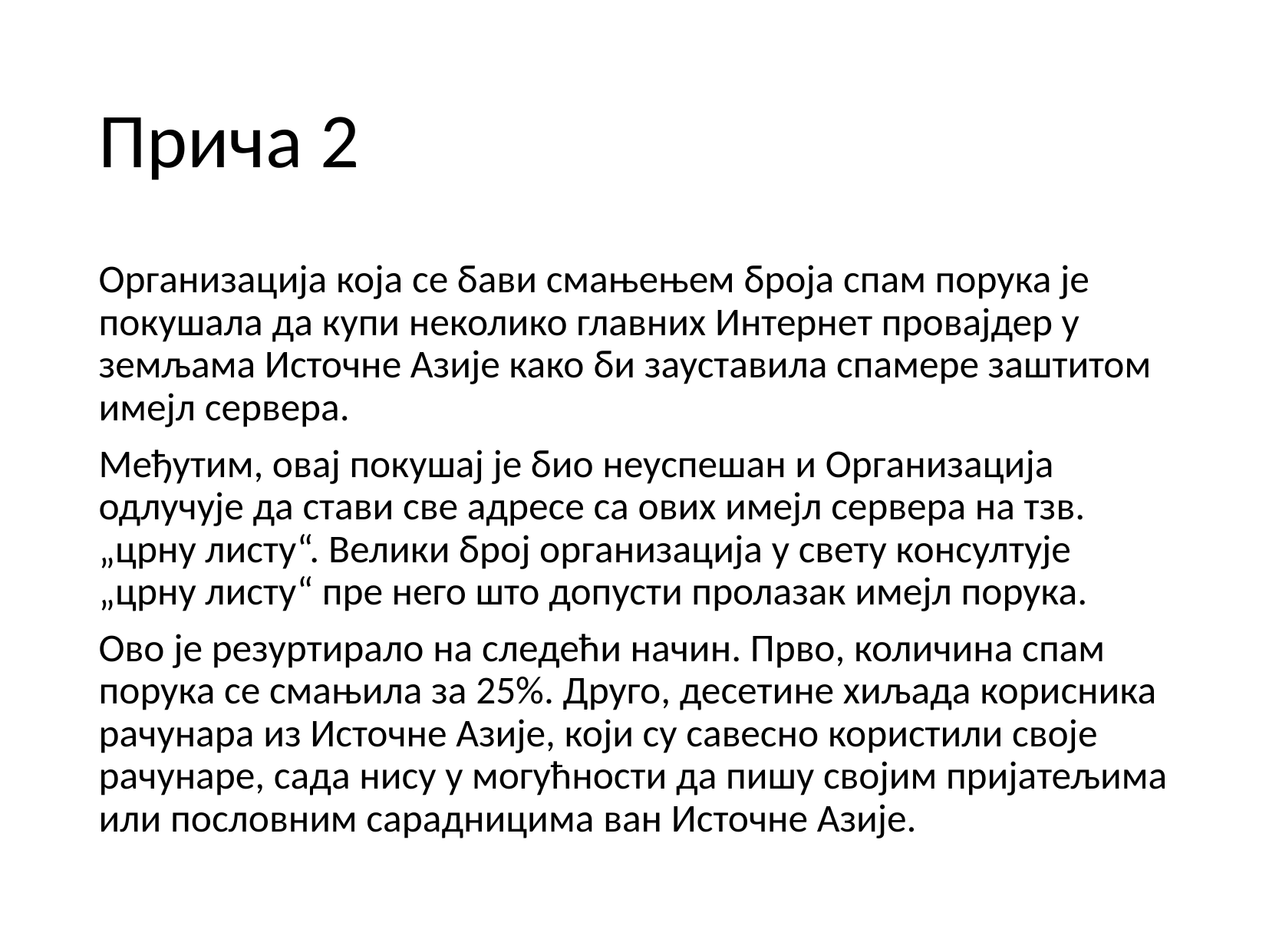

# Прича 2
Организација која се бави смањењем броја спам порука је покушала да купи неколико главних Интернет провајдер у земљама Источне Азије како би зауставила спамере заштитом имејл сервера.
Међутим, овај покушај је био неуспешан и Организација одлучује да стави све адресе са ових имејл сервера на тзв. „црну листу“. Велики број организација у свету консултује „црну листу“ пре него што допусти пролазак имејл порука.
Ово је резуртирало на следећи начин. Прво, количина спам порука се смањила за 25%. Друго, десетине хиљада корисника рачунара из Источне Азије, који су савесно користили своје рачунаре, сада нису у могућности да пишу својим пријатељима или пословним сарадницима ван Источне Азије.